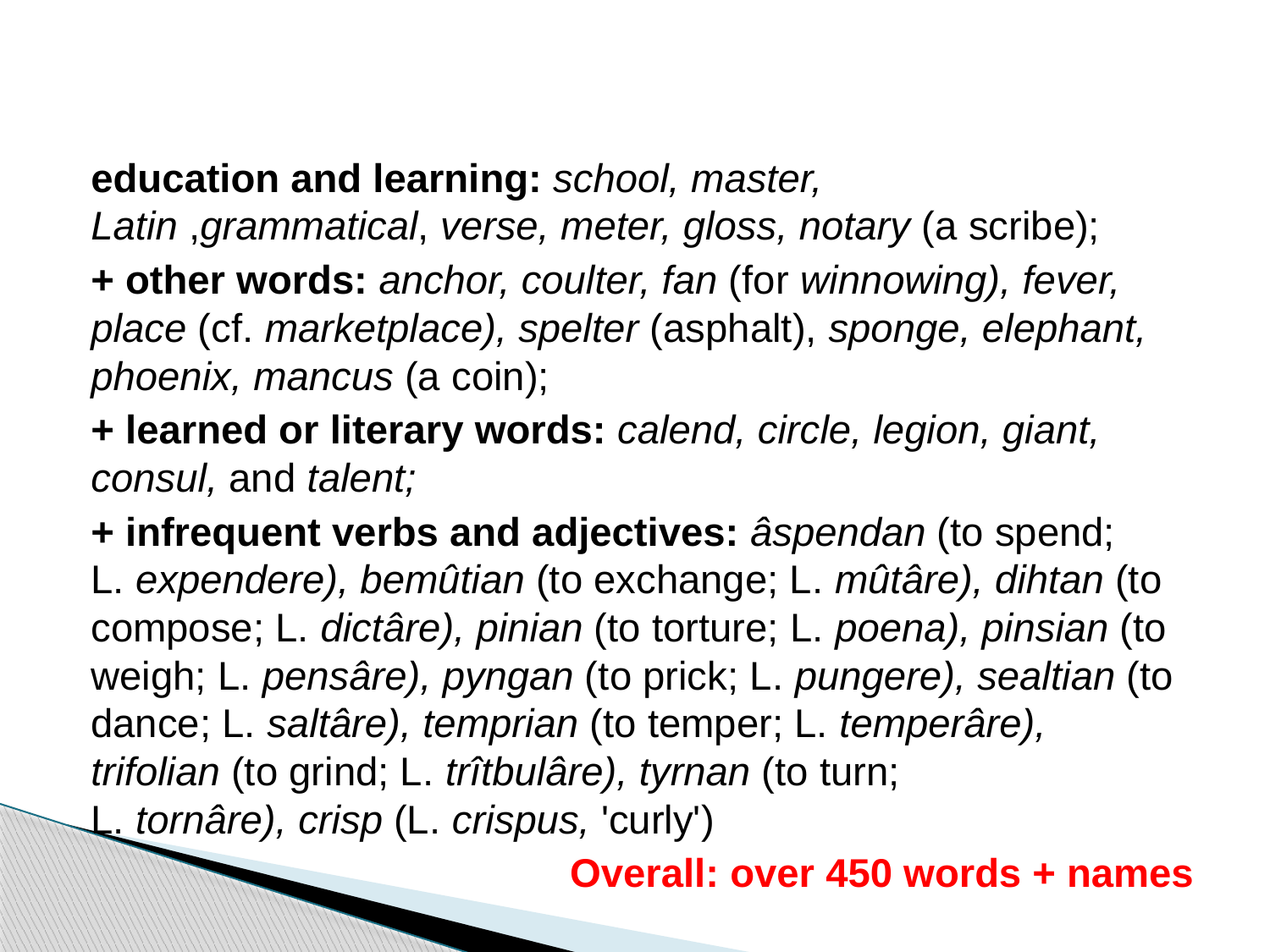

education and learning: school, master, Latin ,grammatical, verse, meter, gloss, notary (a scribe);
+ other words: anchor, coulter, fan (for winnowing), fever, place (cf. marketplace), spelter (asphalt), sponge, elephant, phoenix, mancus (a coin);
+ learned or literary words: calend, circle, legion, giant, consul, and talent;
+ infrequent verbs and adjectives: âspendan (to spend; L. expendere), bemûtian (to exchange; L. mûtâre), dihtan (to compose; L. dictâre), pinian (to torture; L. poena), pinsian (to weigh; L. pensâre), pyngan (to prick; L. pungere), sealtian (to dance; L. saltâre), temprian (to temper; L. temperâre), trifolian (to grind; L. trîtbulâre), tyrnan (to turn; L. tornâre), crisp (L. crispus, 'curly')
Overall: over 450 words + names